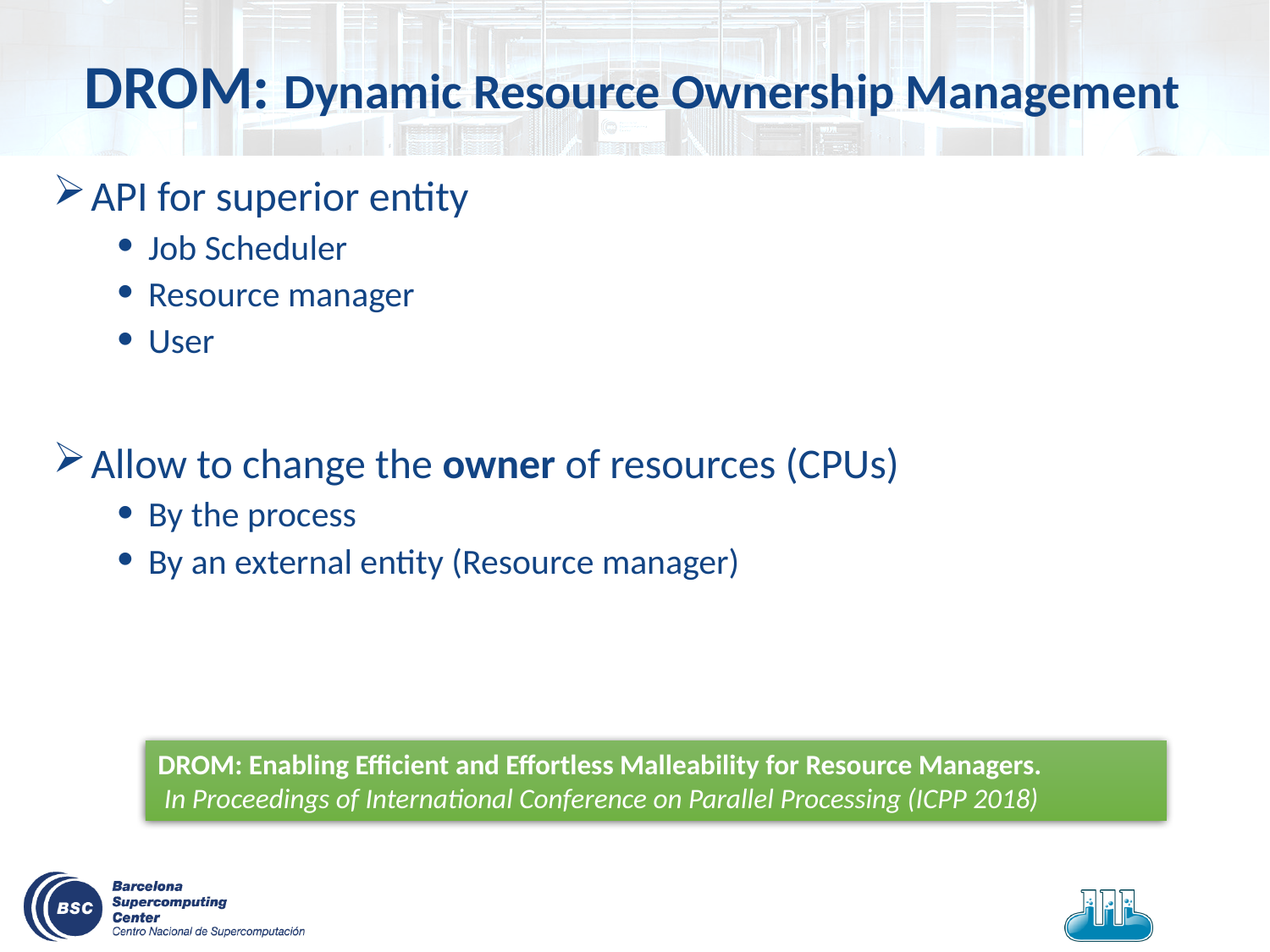

# DROM: Dynamic Resource Ownership Management
API for superior entity
Job Scheduler
Resource manager
User

Allow to change the owner of resources (CPUs)
By the process
By an external entity (Resource manager)

DROM: Enabling Efficient and Effortless Malleability for Resource Managers.
 In Proceedings of International Conference on Parallel Processing (ICPP 2018)